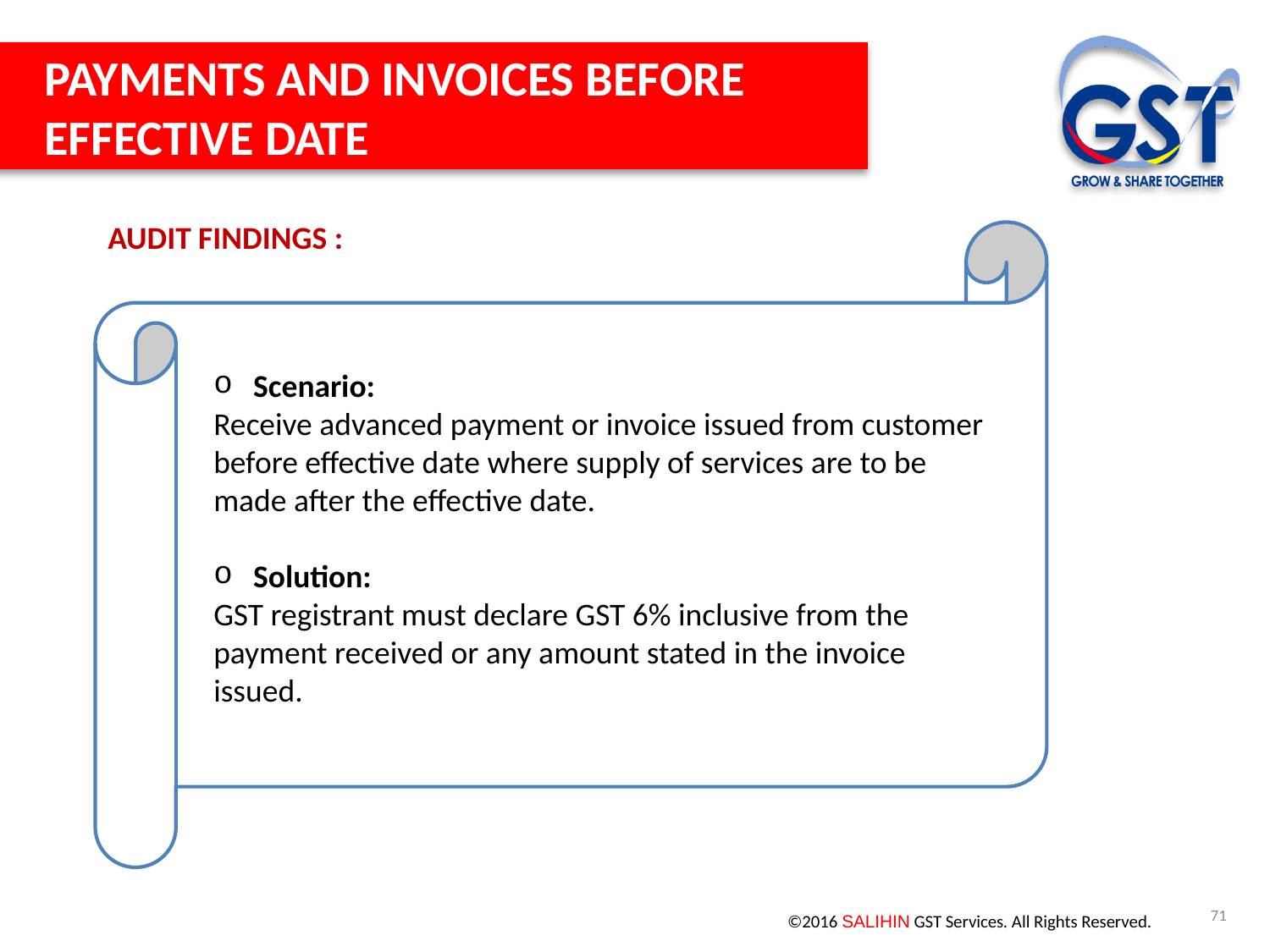

PAYMENTS AND INVOICES BEFORE EFFECTIVE DATE
AUDIT FINDINGS :

Scenario:
Receive advanced payment or invoice issued from customer before effective date where supply of services are to be made after the effective date.

Solution:
GST registrant must declare GST 6% inclusive from the payment received or any amount stated in the invoice issued.
71